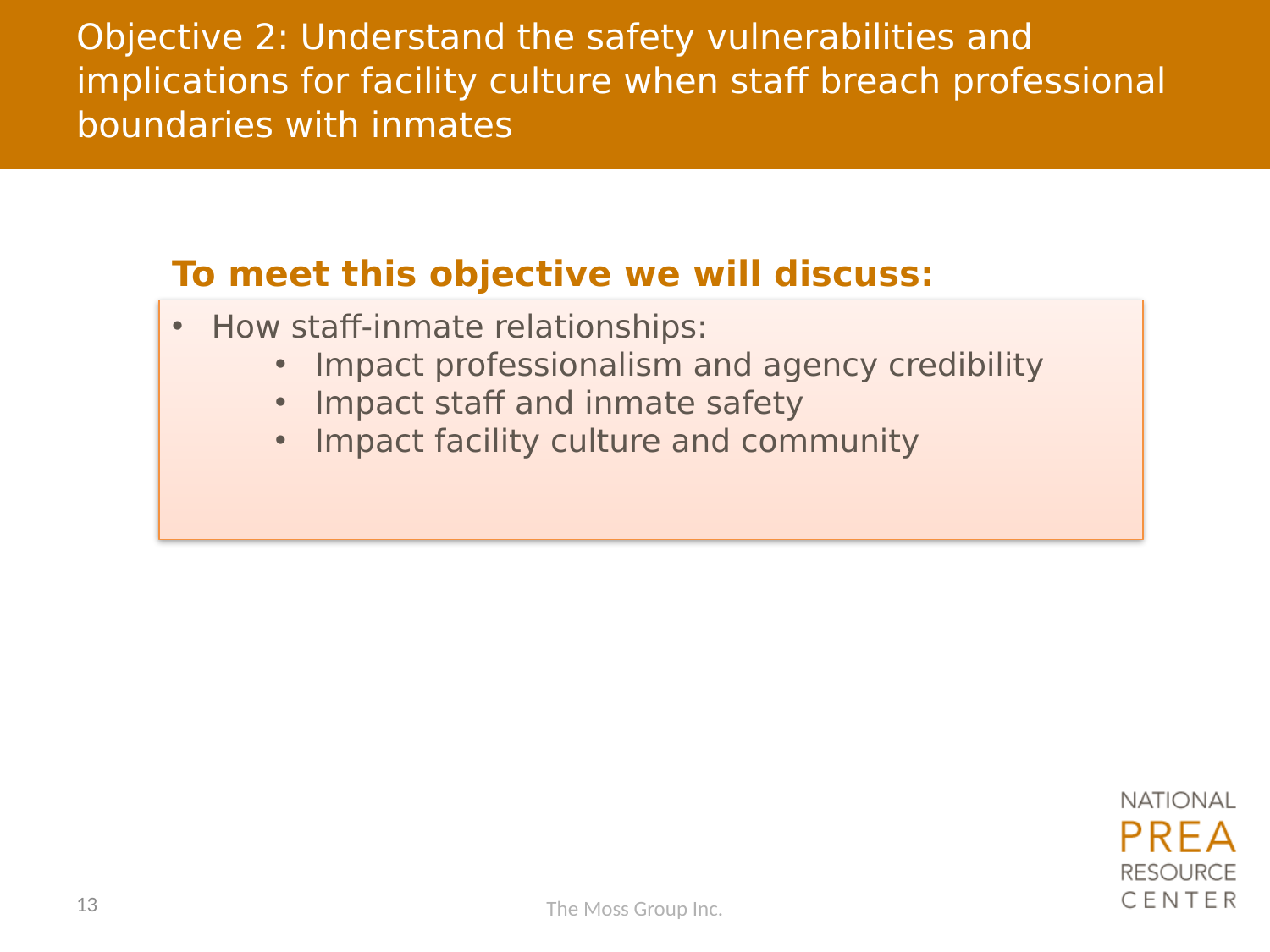

# Objective 2: Understand the safety vulnerabilities and implications for facility culture when staff breach professional boundaries with inmates
To meet this objective we will discuss:
How staff-inmate relationships:
Impact professionalism and agency credibility
Impact staff and inmate safety
Impact facility culture and community
13
The Moss Group Inc.